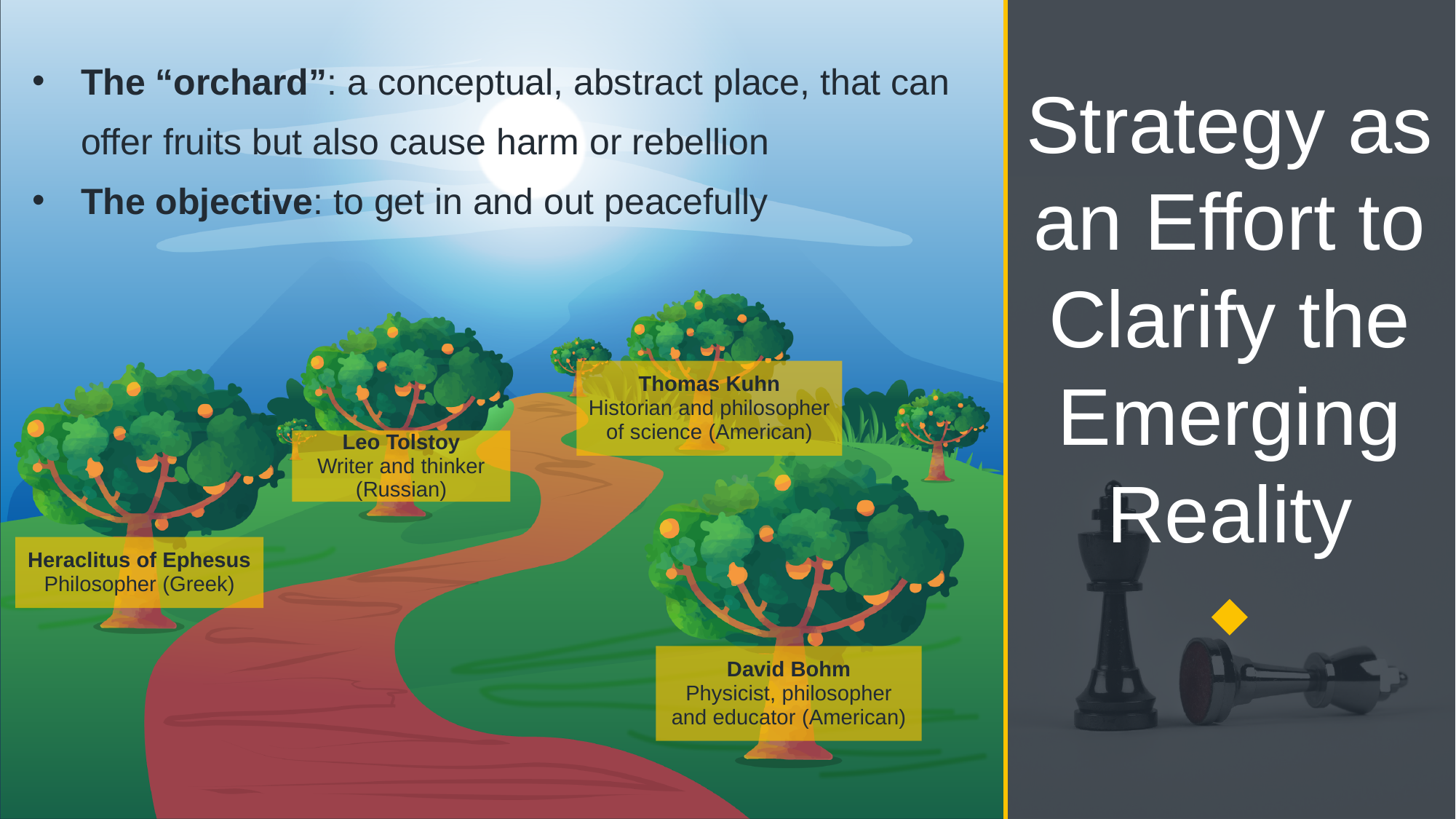

The “orchard”: a conceptual, abstract place, that can offer fruits but also cause harm or rebellion
The objective: to get in and out peacefully
# Strategy as an Effort to Clarify the Emerging Reality
Thomas Kuhn
Historian and philosopher of science (American)
Leo Tolstoy
Writer and thinker (Russian)
Heraclitus of Ephesus
Philosopher (Greek)

David Bohm
Physicist, philosopher and educator (American)